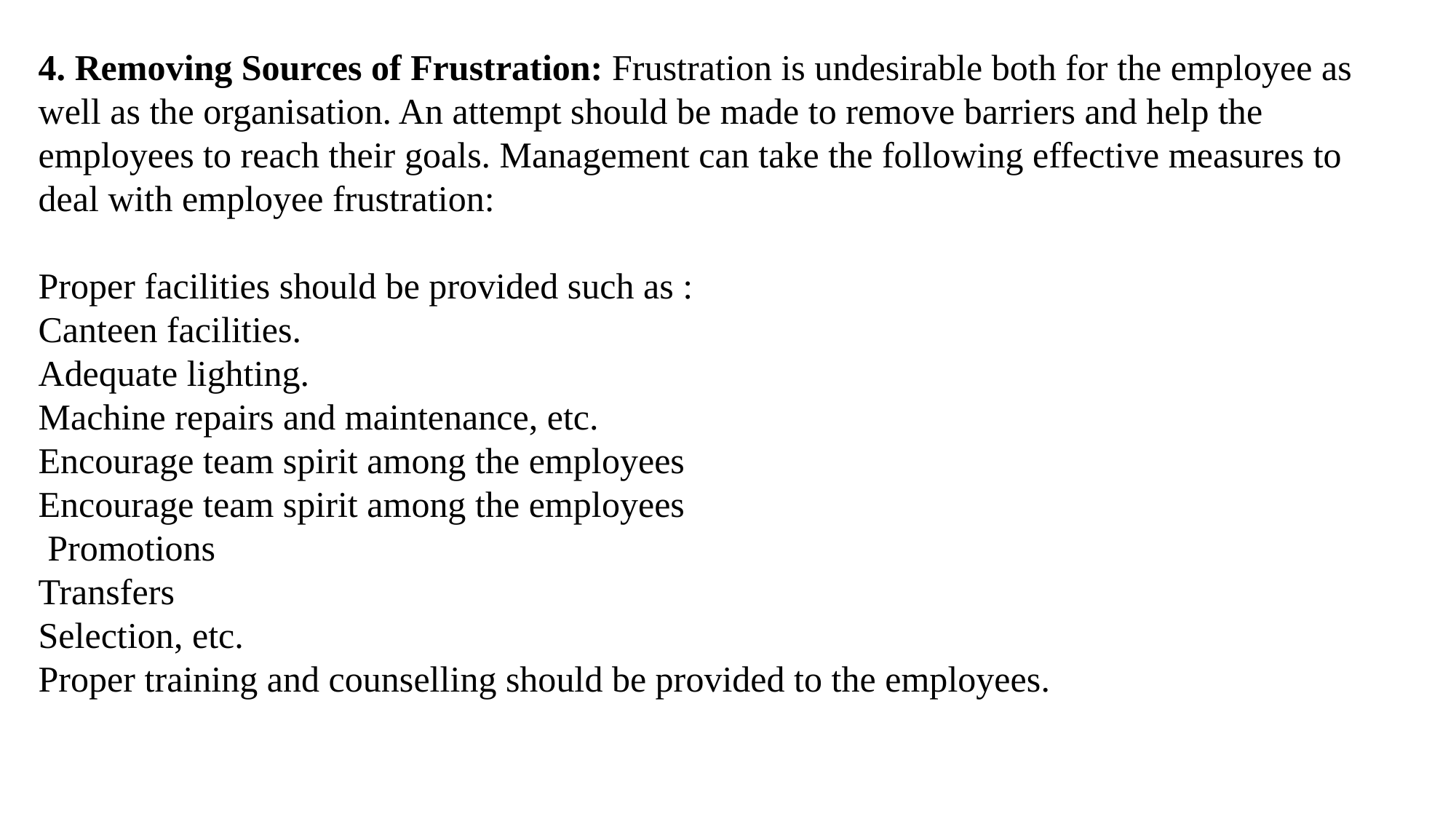

4. Removing Sources of Frustration: Frustration is undesirable both for the employee as well as the organisation. An attempt should be made to remove barriers and help the employees to reach their goals. Management can take the following effective measures to deal with employee frustration:

Proper facilities should be provided such as :
Canteen facilities.
Adequate lighting.
Machine repairs and maintenance, etc.
Encourage team spirit among the employees
Encourage team spirit among the employees
 Promotions
Transfers
Selection, etc.
Proper training and counselling should be provided to the employees.